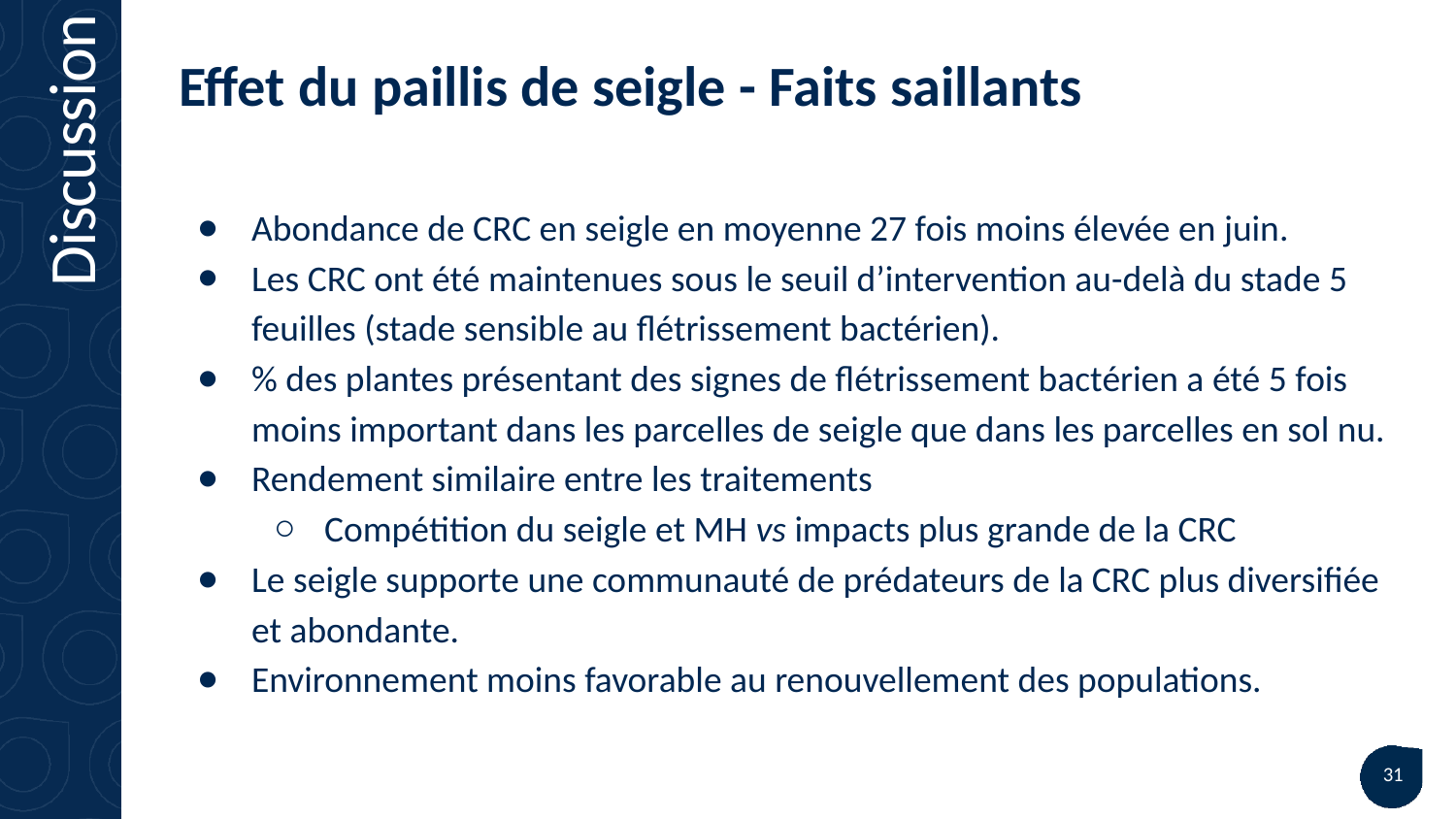

# Effet du paillis de seigle - Faits saillants
Abondance de CRC en seigle en moyenne 27 fois moins élevée en juin.
Les CRC ont été maintenues sous le seuil d’intervention au-delà du stade 5 feuilles (stade sensible au flétrissement bactérien).
% des plantes présentant des signes de flétrissement bactérien a été 5 fois moins important dans les parcelles de seigle que dans les parcelles en sol nu.
Rendement similaire entre les traitements
Compétition du seigle et MH vs impacts plus grande de la CRC
Le seigle supporte une communauté de prédateurs de la CRC plus diversifiée et abondante.
Environnement moins favorable au renouvellement des populations.

Discussion
31